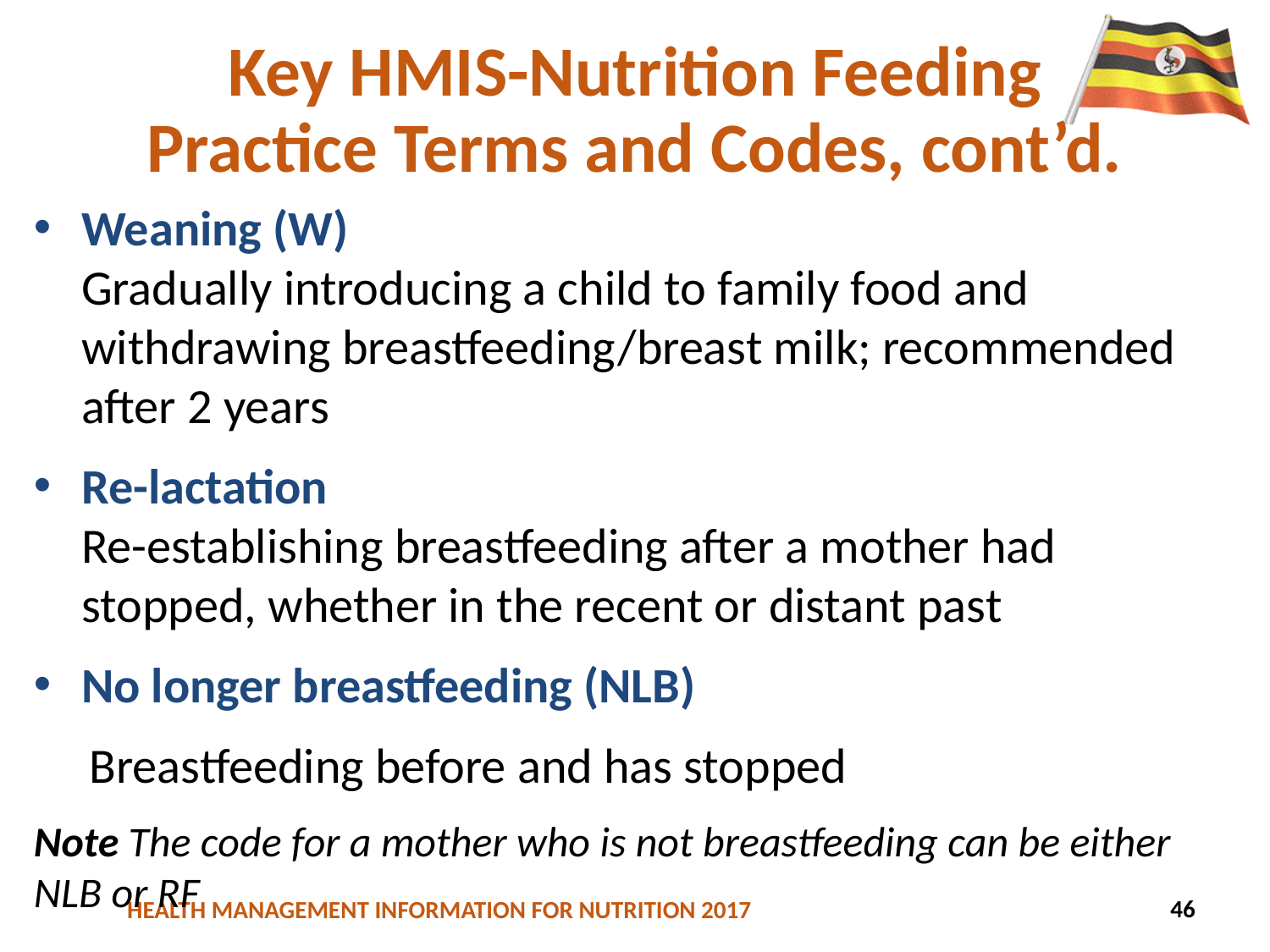

# Key HMIS-Nutrition Feeding Practice Terms and Codes, cont’d.
Weaning (W)
Gradually introducing a child to family food and withdrawing breastfeeding/breast milk; recommended after 2 years
Re-lactation
Re-establishing breastfeeding after a mother had stopped, whether in the recent or distant past
No longer breastfeeding (NLB)
Breastfeeding before and has stopped
Note The code for a mother who is not breastfeeding can be either NLB or RF

46
60